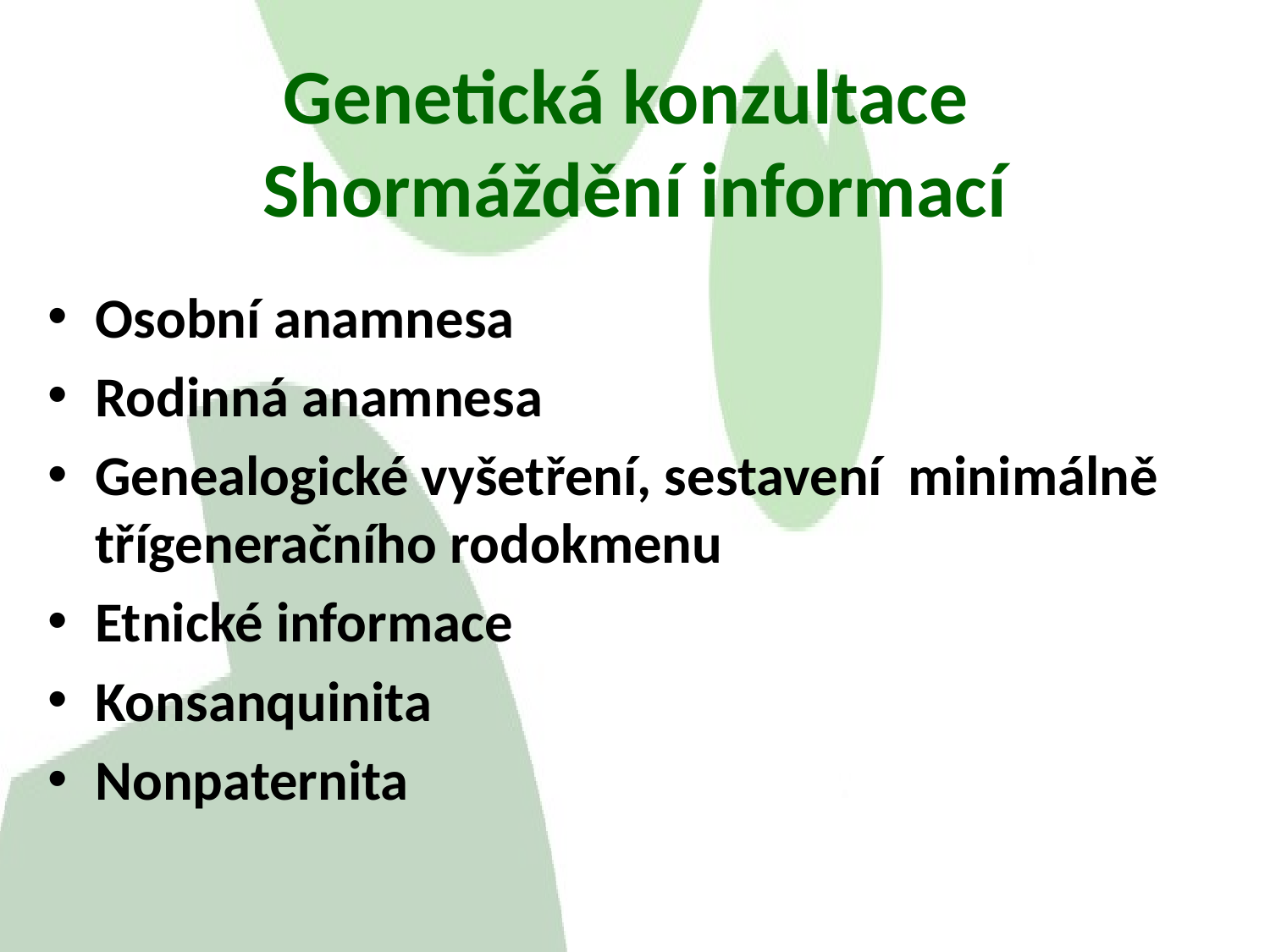

Genetická konzultace  Shormáždění informací
Osobní anamnesa
Rodinná anamnesa
Genealogické vyšetření, sestavení  minimálně třígeneračního rodokmenu
Etnické informace
Konsanquinita
Nonpaternita